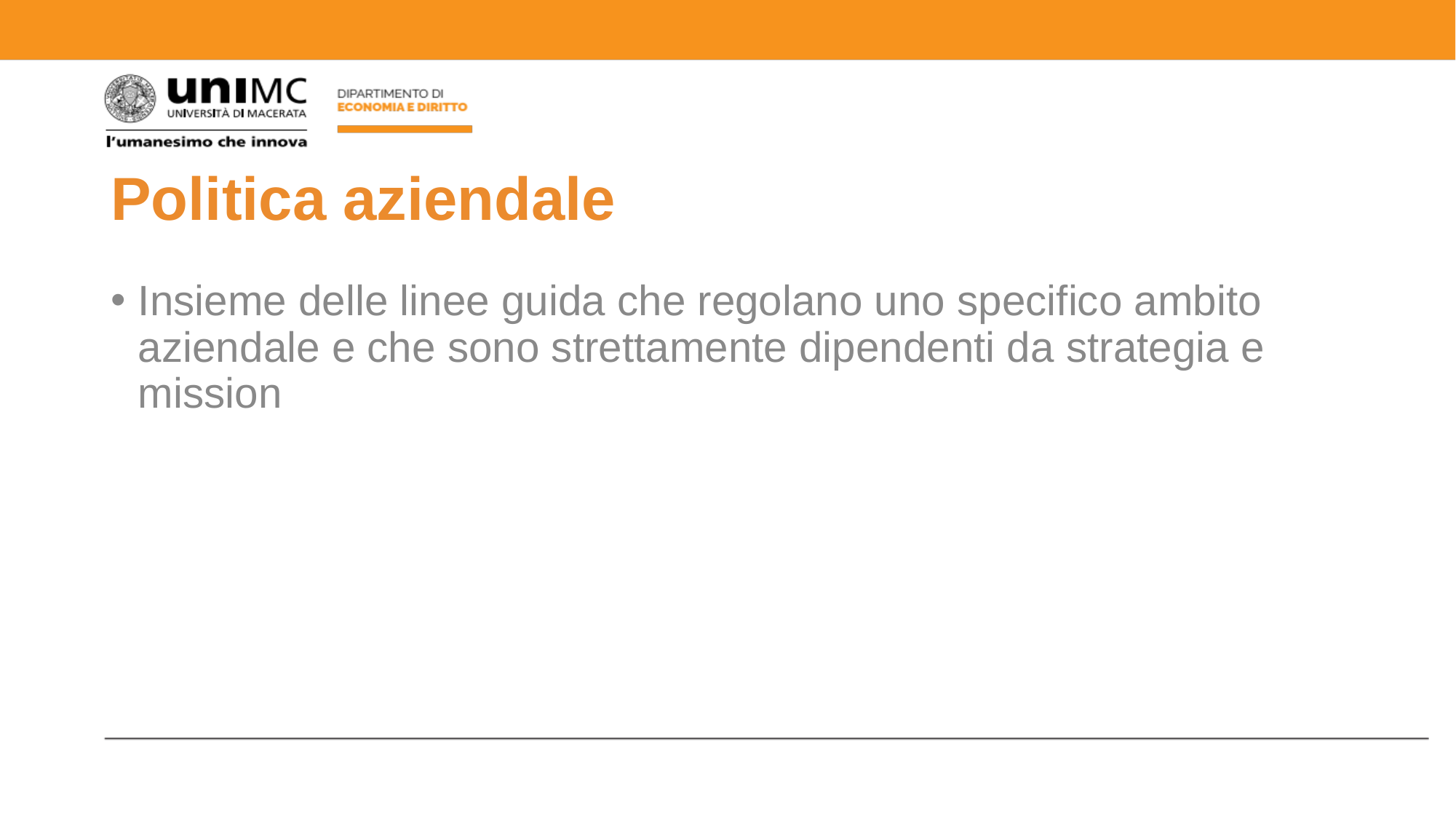

# Politica aziendale
Insieme delle linee guida che regolano uno specifico ambito aziendale e che sono strettamente dipendenti da strategia e mission